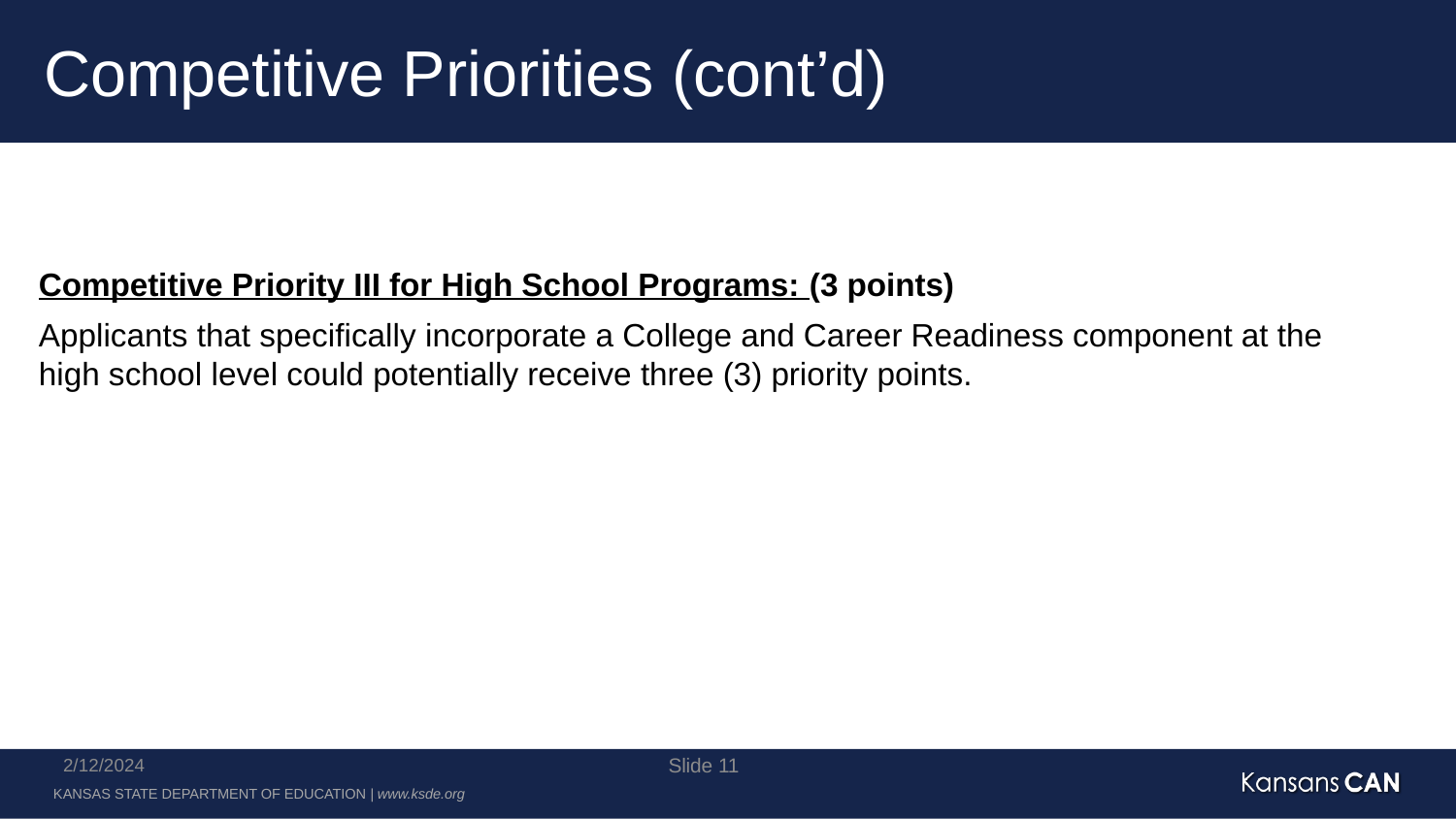

# Competitive Priorities (cont’d)

Competitive Priority III for High School Programs: (3 points)
Applicants that specifically incorporate a College and Career Readiness component at the high school level could potentially receive three (3) priority points.